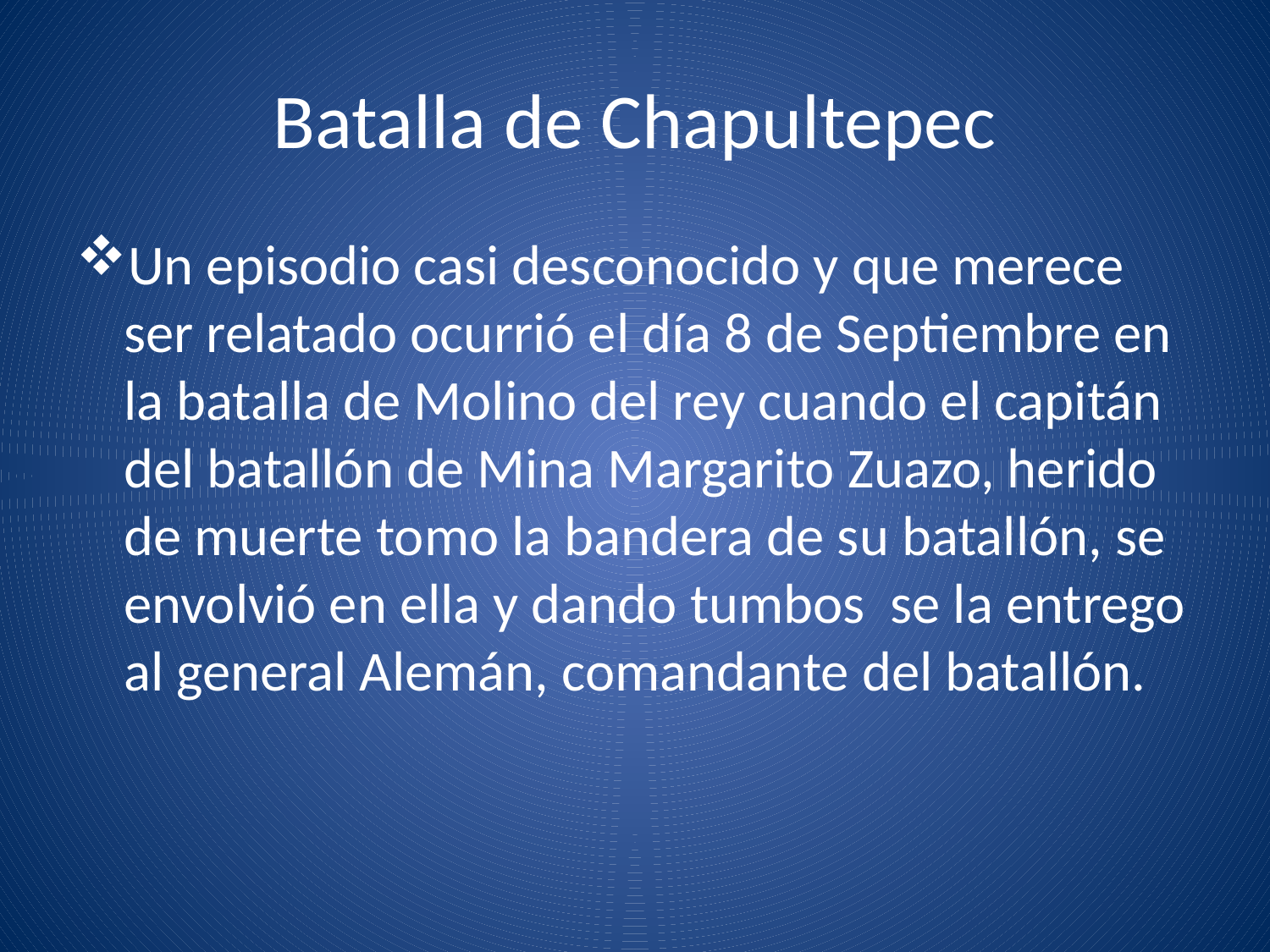

# Batalla de Chapultepec
Un episodio casi desconocido y que merece ser relatado ocurrió el día 8 de Septiembre en la batalla de Molino del rey cuando el capitán del batallón de Mina Margarito Zuazo, herido de muerte tomo la bandera de su batallón, se envolvió en ella y dando tumbos  se la entrego al general Alemán, comandante del batallón.